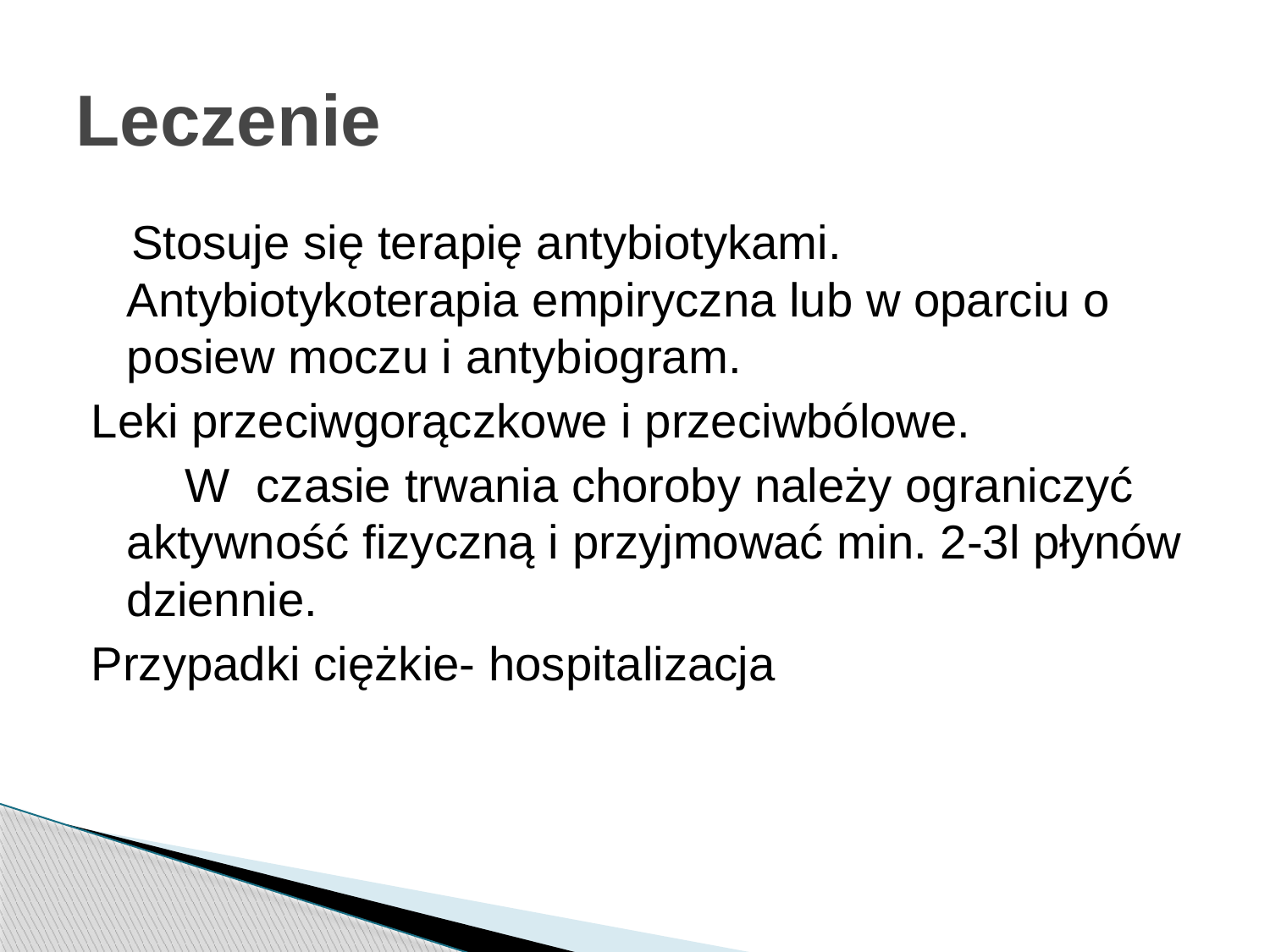

# Leczenie
   Stosuje się terapię antybiotykami. Antybiotykoterapia empiryczna lub w oparciu o posiew moczu i antybiogram.
Leki przeciwgorączkowe i przeciwbólowe.
       W  czasie trwania choroby należy ograniczyć aktywność fizyczną i przyjmować min. 2-3l płynów dziennie.
Przypadki ciężkie- hospitalizacja